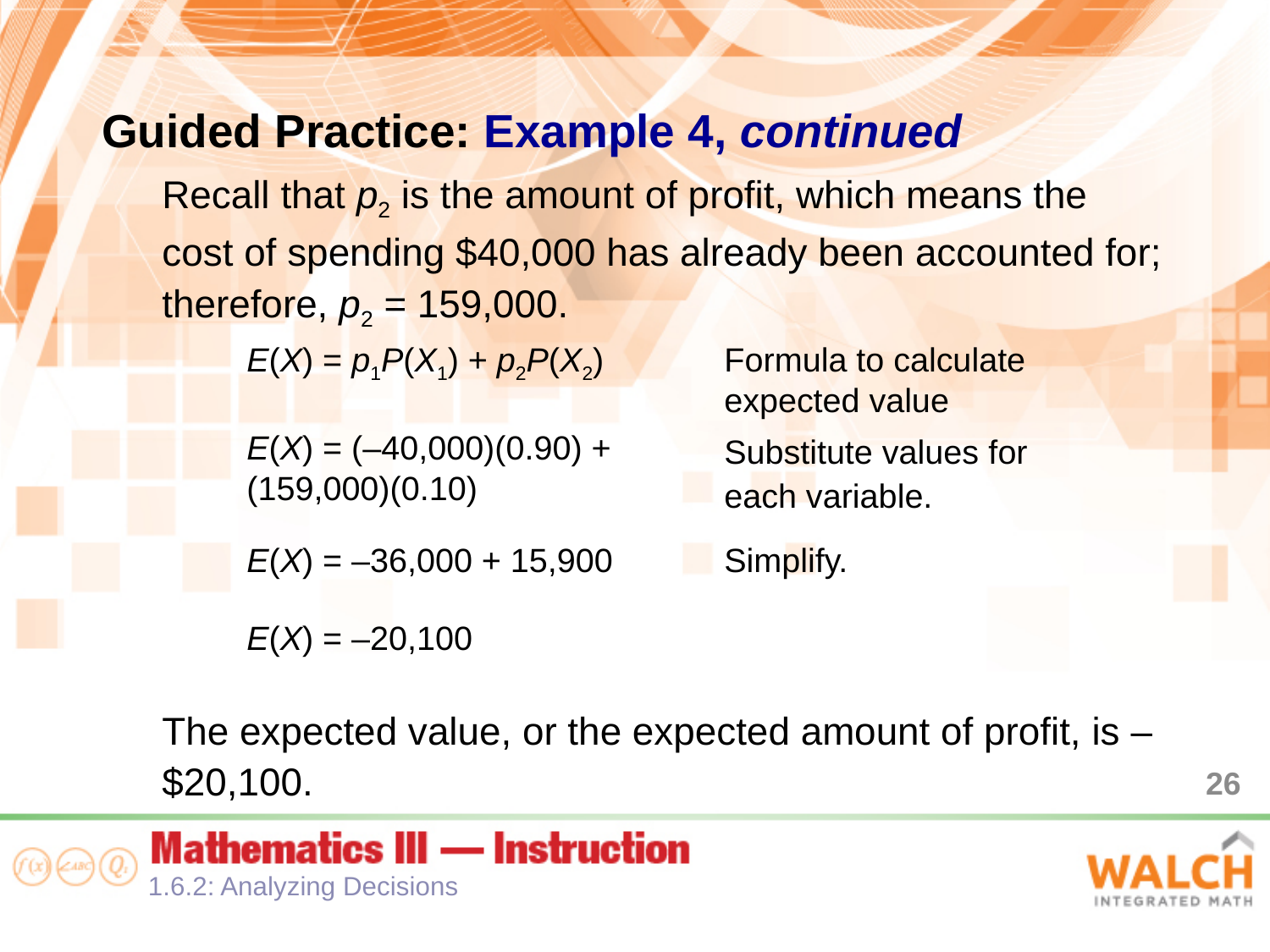

Guided Practice: Example 4, continued
Recall that p2 is the amount of profit, which means the cost of spending $40,000 has already been accounted for; therefore, p2 = 159,000.

The expected value, or the expected amount of profit, is –$20,100.
E(X) = p1P(X1) + p2P(X2)
Formula to calculate expected value
E(X) = (–40,000)(0.90) + (159,000)(0.10)
Substitute values for each variable.
E(X) = –36,000 + 15,900
Simplify.
E(X) = –20,100
26
1.6.2: Analyzing Decisions